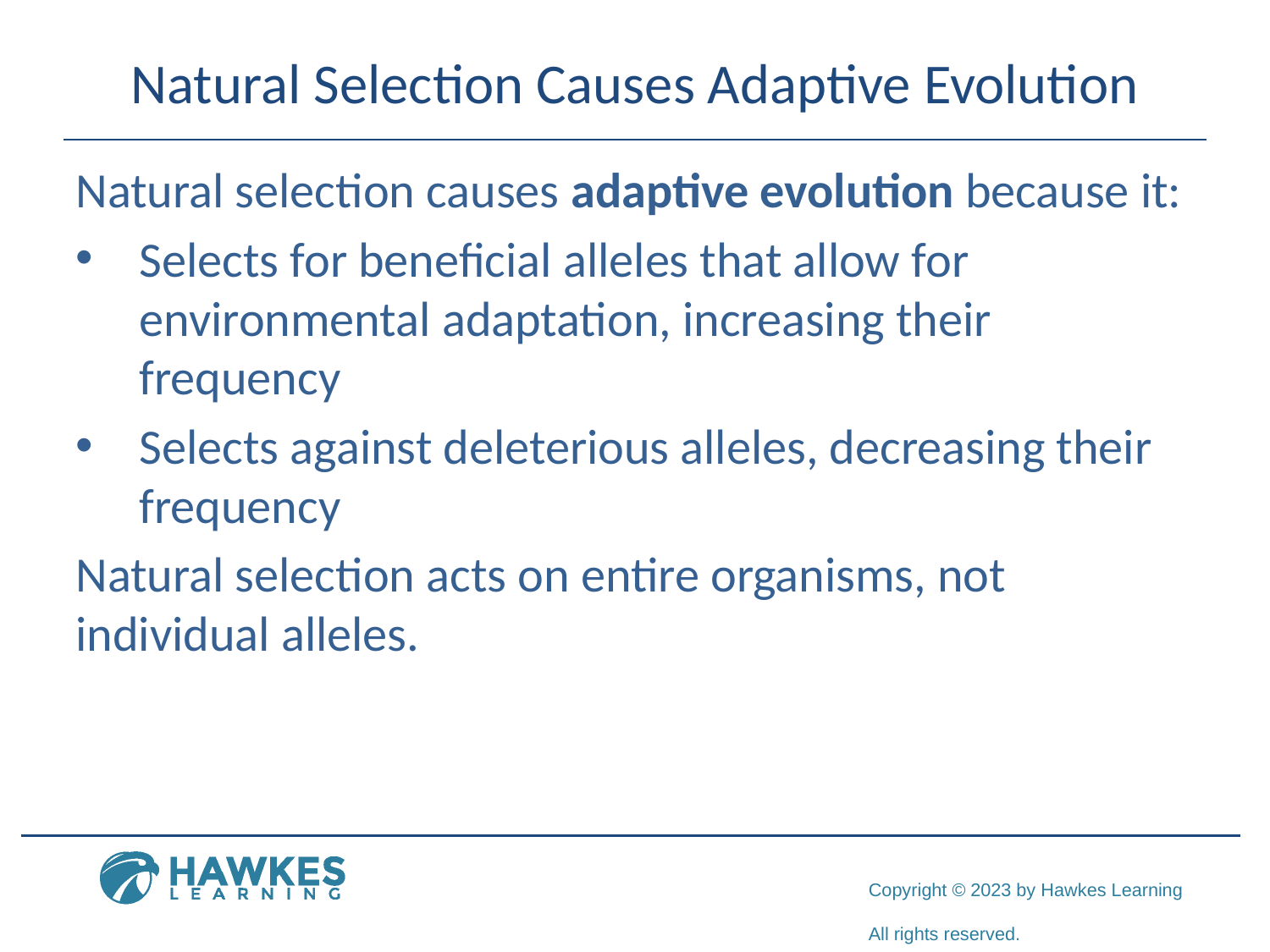

# Natural Selection Causes Adaptive Evolution
Natural selection causes adaptive evolution because it:
Selects for beneficial alleles that allow for environmental adaptation, increasing their frequency
Selects against deleterious alleles, decreasing their frequency
Natural selection acts on entire organisms, not individual alleles.